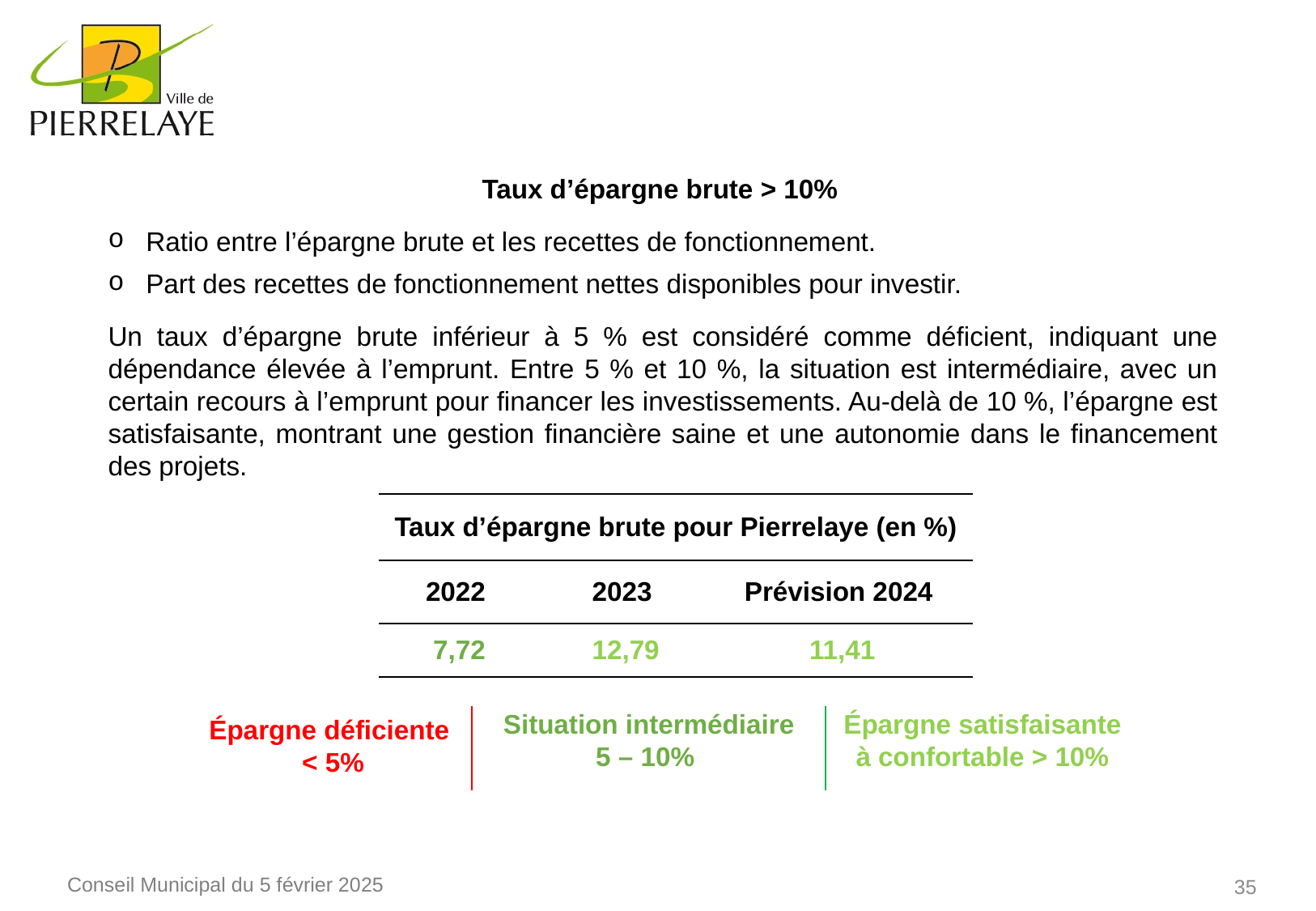

Taux d’épargne brute > 10%
Ratio entre l’épargne brute et les recettes de fonctionnement.
Part des recettes de fonctionnement nettes disponibles pour investir.
Un taux d’épargne brute inférieur à 5 % est considéré comme déficient, indiquant une dépendance élevée à l’emprunt. Entre 5 % et 10 %, la situation est intermédiaire, avec un certain recours à l’emprunt pour financer les investissements. Au-delà de 10 %, l’épargne est satisfaisante, montrant une gestion financière saine et une autonomie dans le financement des projets.
| Taux d’épargne brute pour Pierrelaye (en %) |  |  |
| --- | --- | --- |
| 2022 | 2023 | Prévision 2024 |
| 7,72 | 12,79 | 11,41 |
Situation intermédiaire
5 – 10%
Épargne satisfaisante
à confortable > 10%
Épargne déficiente
 < 5%
35
Conseil Municipal du 5 février 2025